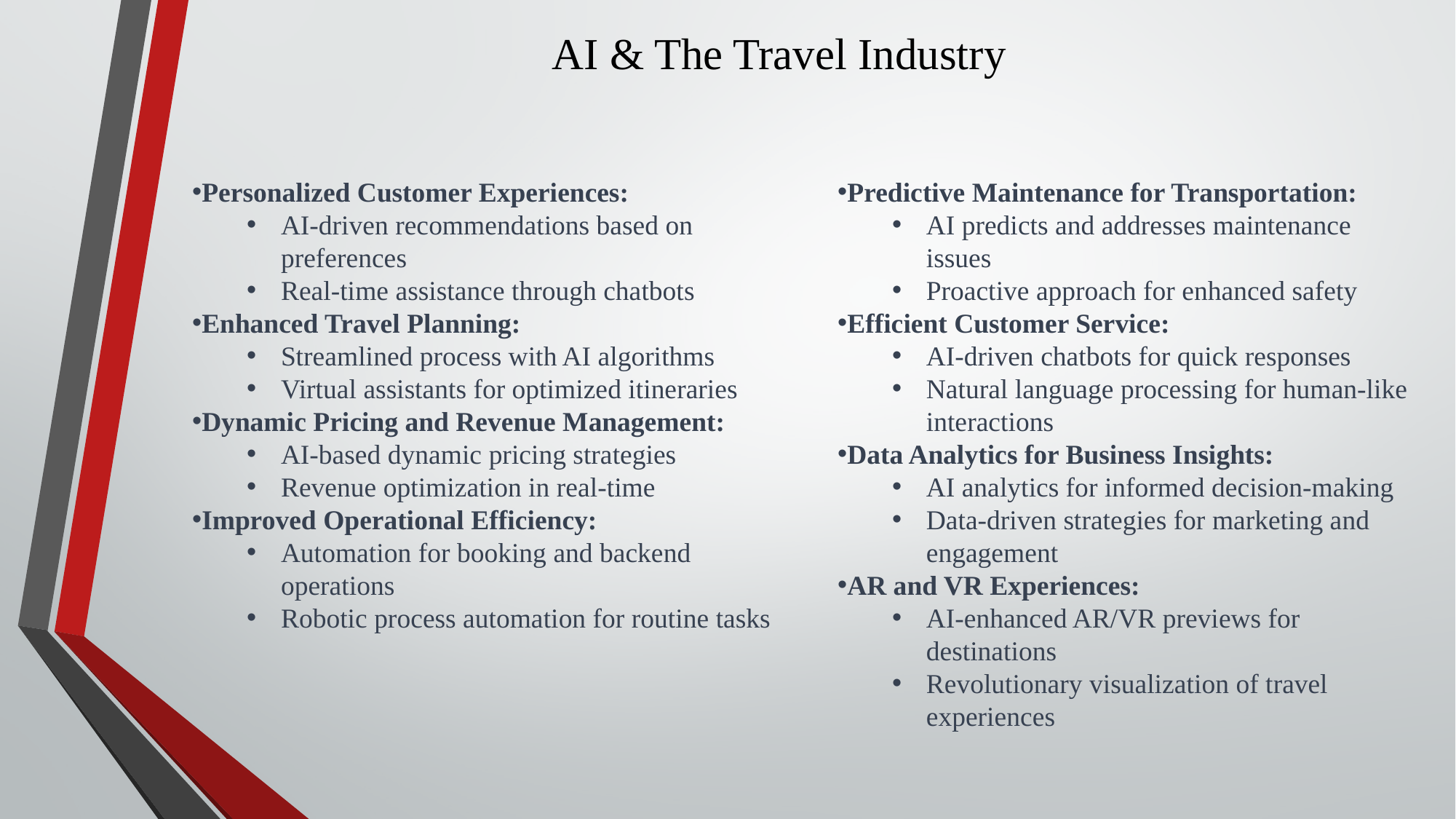

# AI & The Travel Industry
Personalized Customer Experiences:
AI-driven recommendations based on preferences
Real-time assistance through chatbots
Enhanced Travel Planning:
Streamlined process with AI algorithms
Virtual assistants for optimized itineraries
Dynamic Pricing and Revenue Management:
AI-based dynamic pricing strategies
Revenue optimization in real-time
Improved Operational Efficiency:
Automation for booking and backend operations
Robotic process automation for routine tasks

Predictive Maintenance for Transportation:
AI predicts and addresses maintenance issues
Proactive approach for enhanced safety
Efficient Customer Service:
AI-driven chatbots for quick responses
Natural language processing for human-like interactions
Data Analytics for Business Insights:
AI analytics for informed decision-making
Data-driven strategies for marketing and engagement
AR and VR Experiences:
AI-enhanced AR/VR previews for destinations
Revolutionary visualization of travel experiences